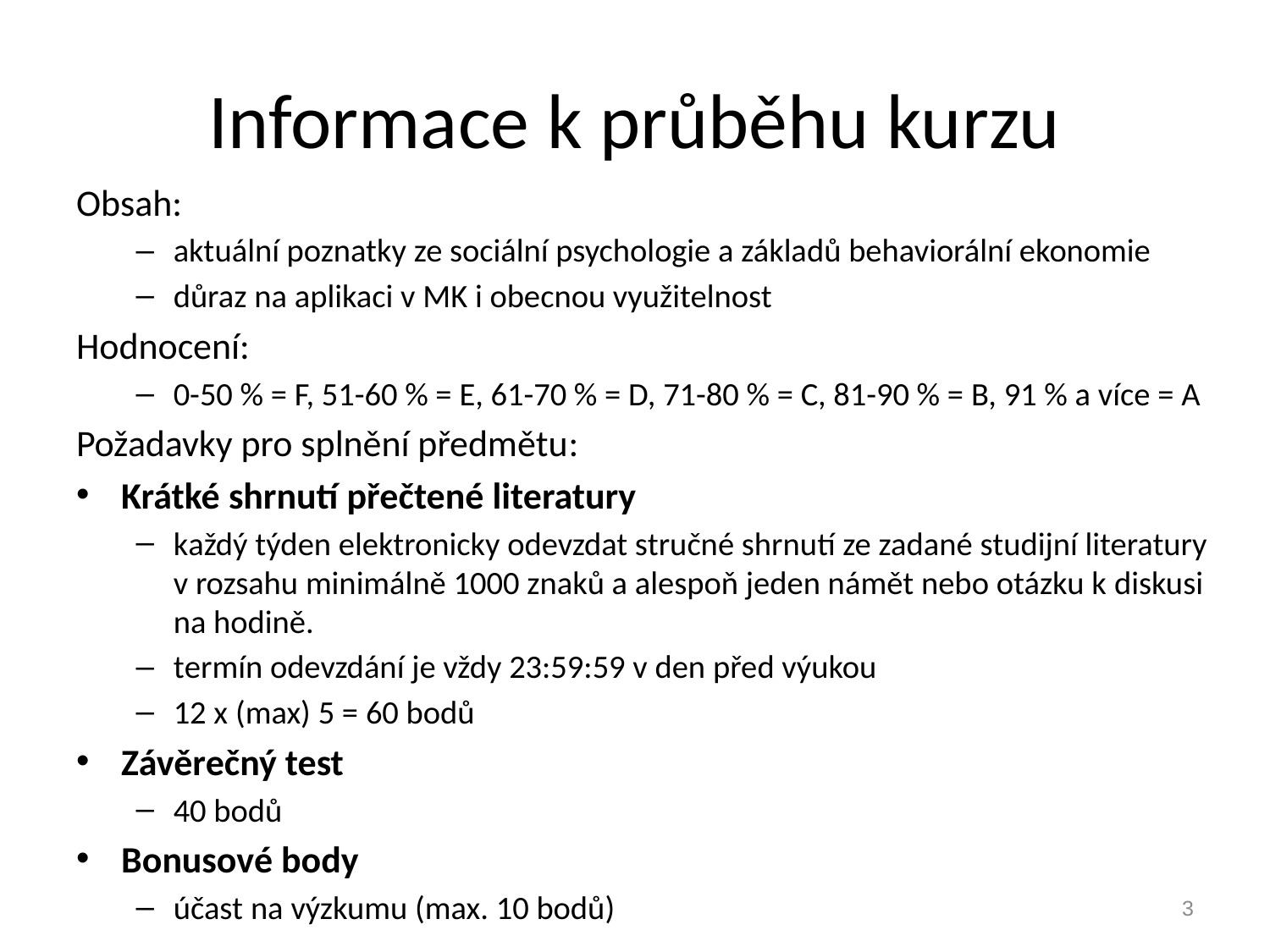

# Informace k průběhu kurzu
Obsah:
aktuální poznatky ze sociální psychologie a základů behaviorální ekonomie
důraz na aplikaci v MK i obecnou využitelnost
Hodnocení:
0-50 % = F, 51-60 % = E, 61-70 % = D, 71-80 % = C, 81-90 % = B, 91 % a více = A
Požadavky pro splnění předmětu:
Krátké shrnutí přečtené literatury
každý týden elektronicky odevzdat stručné shrnutí ze zadané studijní literatury v rozsahu minimálně 1000 znaků a alespoň jeden námět nebo otázku k diskusi na hodině.
termín odevzdání je vždy 23:59:59 v den před výukou
12 x (max) 5 = 60 bodů
Závěrečný test
40 bodů
Bonusové body
účast na výzkumu (max. 10 bodů)
3